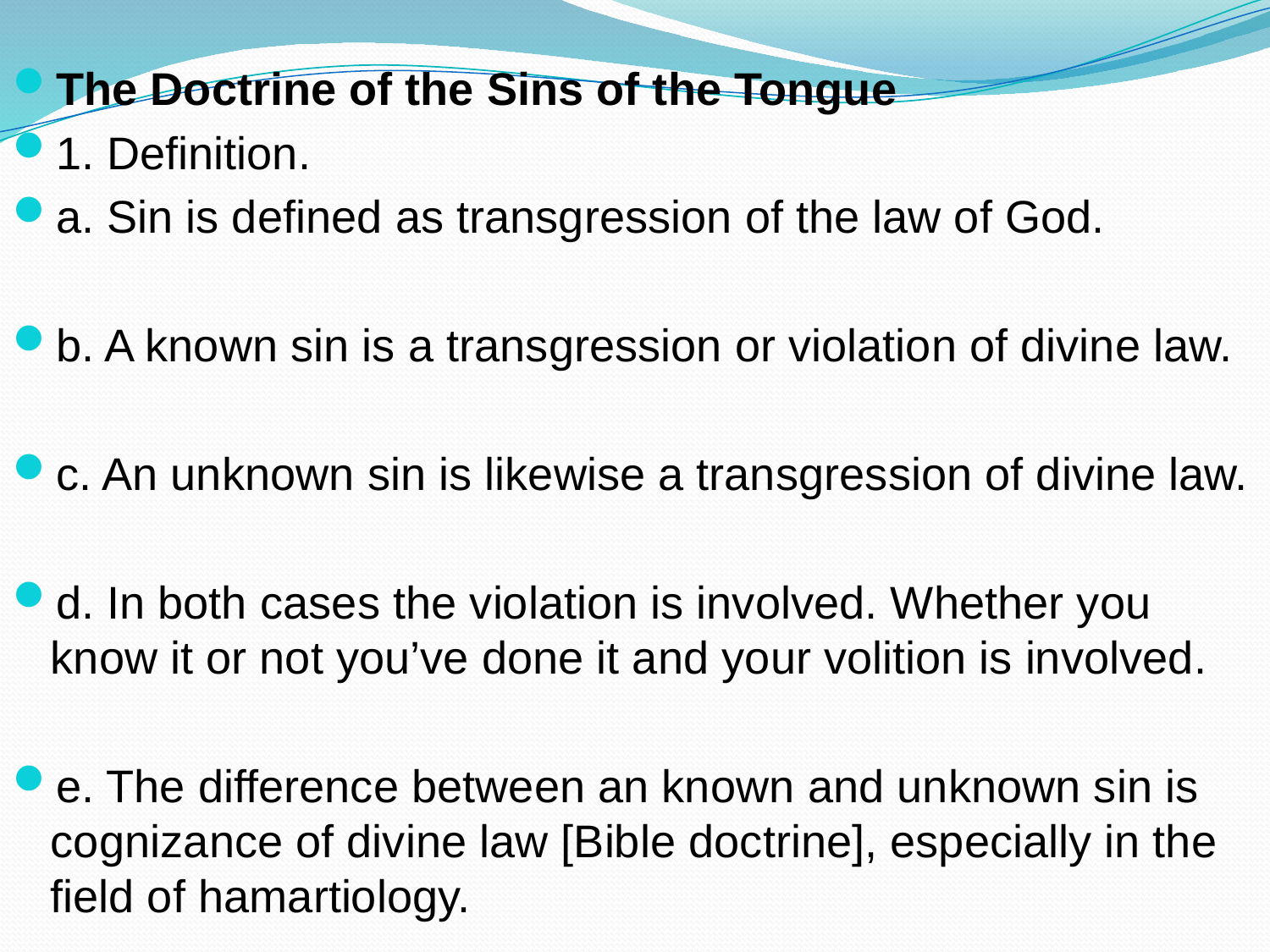

The Doctrine of the Sins of the Tongue
1. Definition.
a. Sin is defined as transgression of the law of God.

b. A known sin is a transgression or violation of divine law.

c. An unknown sin is likewise a transgression of divine law.

d. In both cases the violation is involved. Whether you know it or not you’ve done it and your volition is involved.

e. The difference between an known and unknown sin is cognizance of divine law [Bible doctrine], especially in the field of hamartiology.